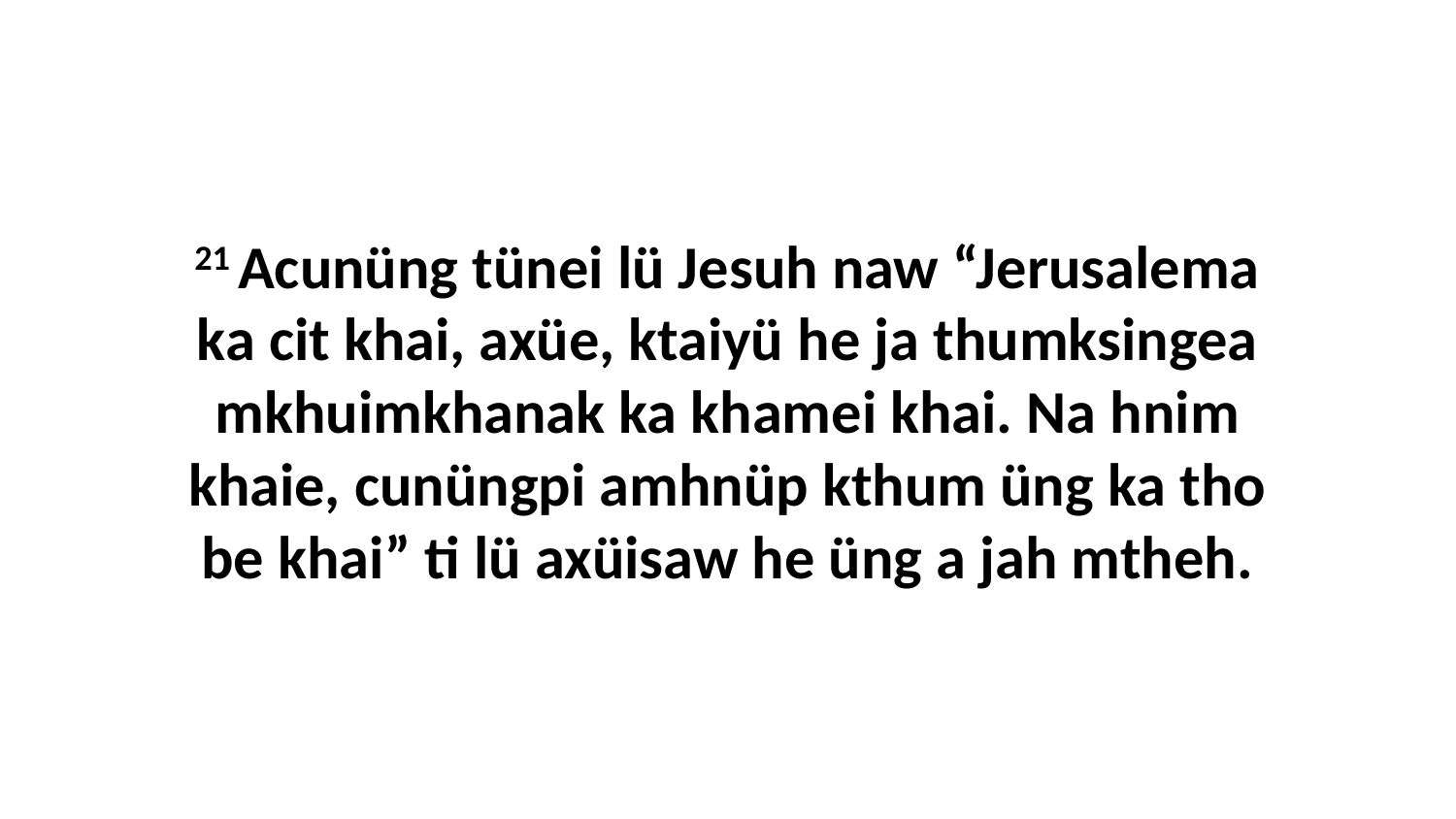

21 Acunüng tünei lü Jesuh naw “Jerusalema ka cit khai, axüe, ktaiyü he ja thumksingea mkhuimkhanak ka khamei khai. Na hnim khaie, cunüngpi amhnüp kthum üng ka tho be khai” ti lü axüisaw he üng a jah mtheh.